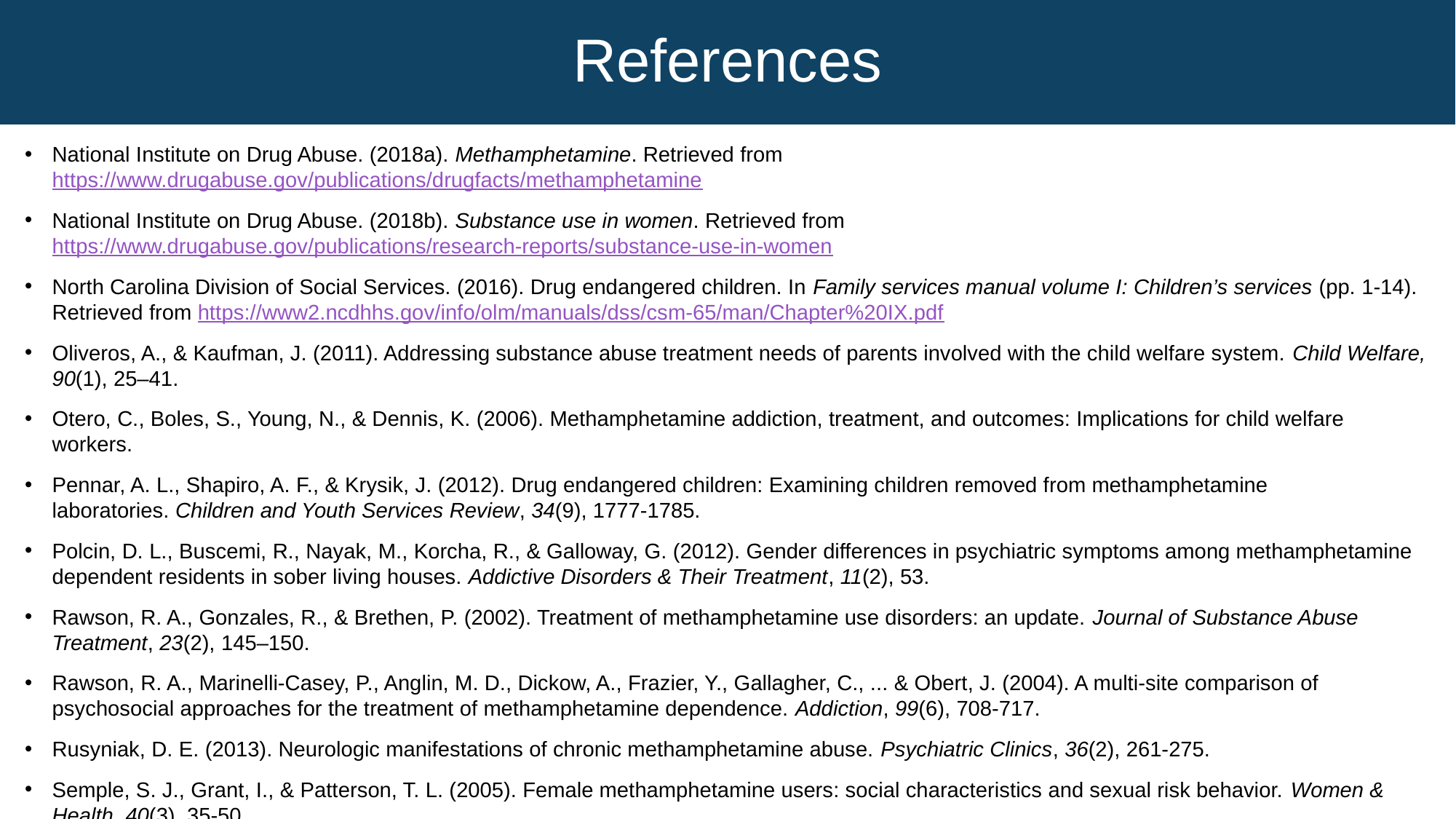

# References
National Institute on Drug Abuse. (2018a). Methamphetamine. Retrieved from https://www.drugabuse.gov/publications/drugfacts/methamphetamine
National Institute on Drug Abuse. (2018b). Substance use in women. Retrieved from https://www.drugabuse.gov/publications/research-reports/substance-use-in-women
North Carolina Division of Social Services. (2016). Drug endangered children. In Family services manual volume I: Children’s services (pp. 1-14). Retrieved from https://www2.ncdhhs.gov/info/olm/manuals/dss/csm-65/man/Chapter%20IX.pdf
Oliveros, A., & Kaufman, J. (2011). Addressing substance abuse treatment needs of parents involved with the child welfare system. Child Welfare, 90(1), 25–41.
Otero, C., Boles, S., Young, N., & Dennis, K. (2006). Methamphetamine addiction, treatment, and outcomes: Implications for child welfare workers.
Pennar, A. L., Shapiro, A. F., & Krysik, J. (2012). Drug endangered children: Examining children removed from methamphetamine laboratories. Children and Youth Services Review, 34(9), 1777-1785.
Polcin, D. L., Buscemi, R., Nayak, M., Korcha, R., & Galloway, G. (2012). Gender differences in psychiatric symptoms among methamphetamine dependent residents in sober living houses. Addictive Disorders & Their Treatment, 11(2), 53.
Rawson, R. A., Gonzales, R., & Brethen, P. (2002). Treatment of methamphetamine use disorders: an update. Journal of Substance Abuse Treatment, 23(2), 145–150.
Rawson, R. A., Marinelli‐Casey, P., Anglin, M. D., Dickow, A., Frazier, Y., Gallagher, C., ... & Obert, J. (2004). A multi‐site comparison of psychosocial approaches for the treatment of methamphetamine dependence. Addiction, 99(6), 708-717.
Rusyniak, D. E. (2013). Neurologic manifestations of chronic methamphetamine abuse. Psychiatric Clinics, 36(2), 261-275.
Semple, S. J., Grant, I., & Patterson, T. L. (2005). Female methamphetamine users: social characteristics and sexual risk behavior. Women & Health, 40(3), 35-50.